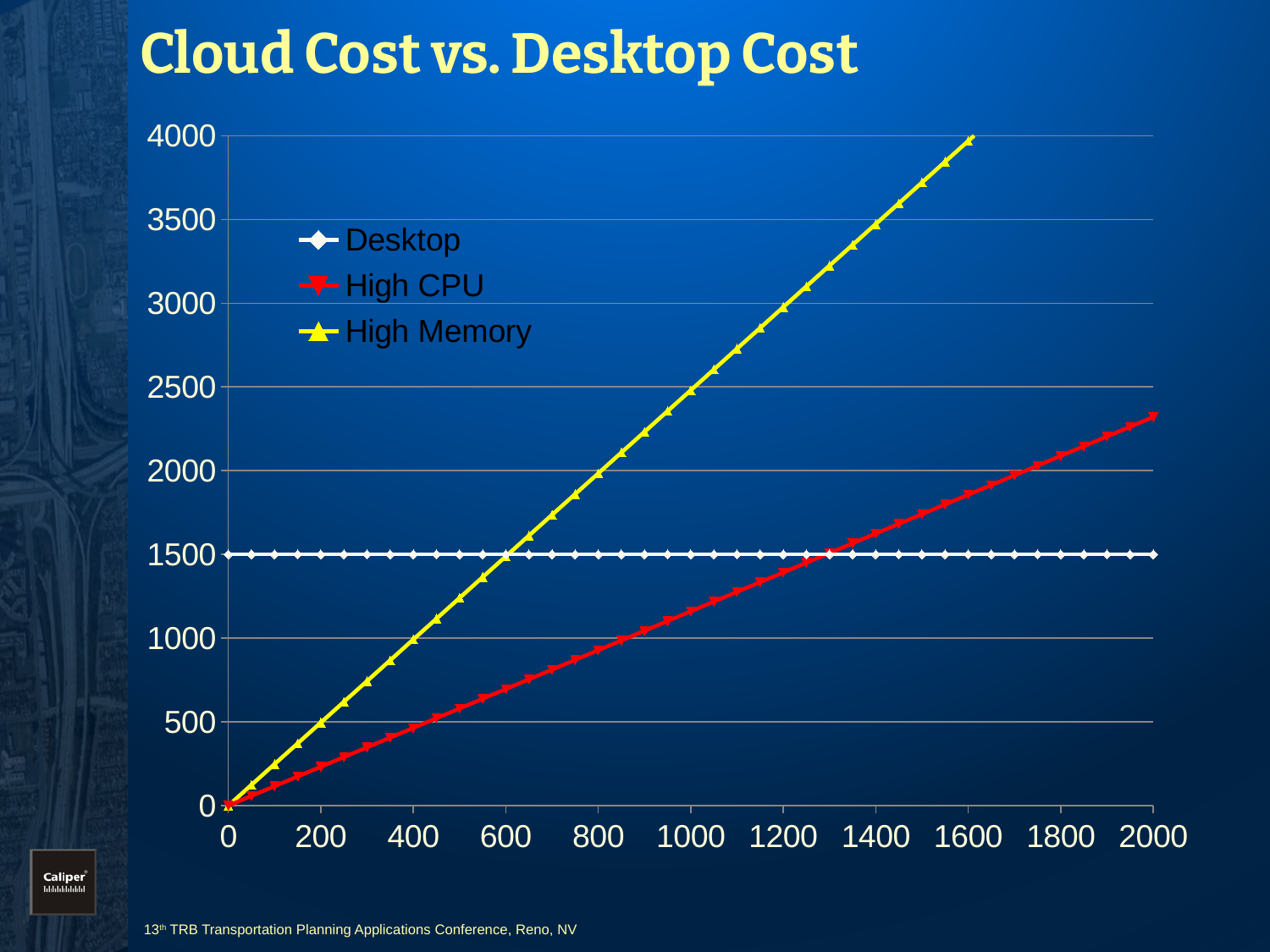

# Cloud Cost vs. Desktop Cost

### Chart

| Category | Desktop | High CPU | High Memory |
|---|---|---|---|